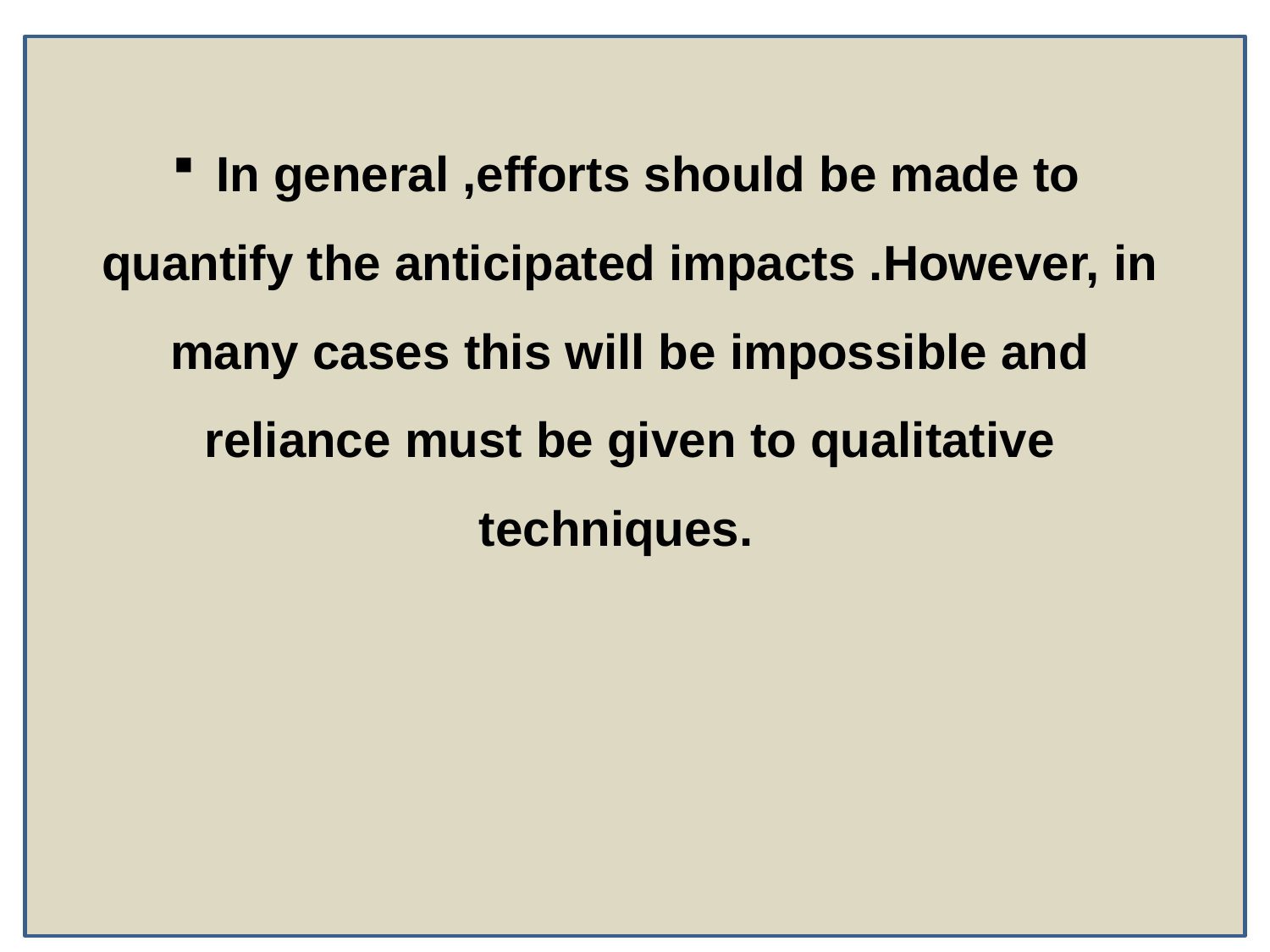

In general ,efforts should be made to quantify the anticipated impacts .However, in many cases this will be impossible and reliance must be given to qualitative techniques.

40